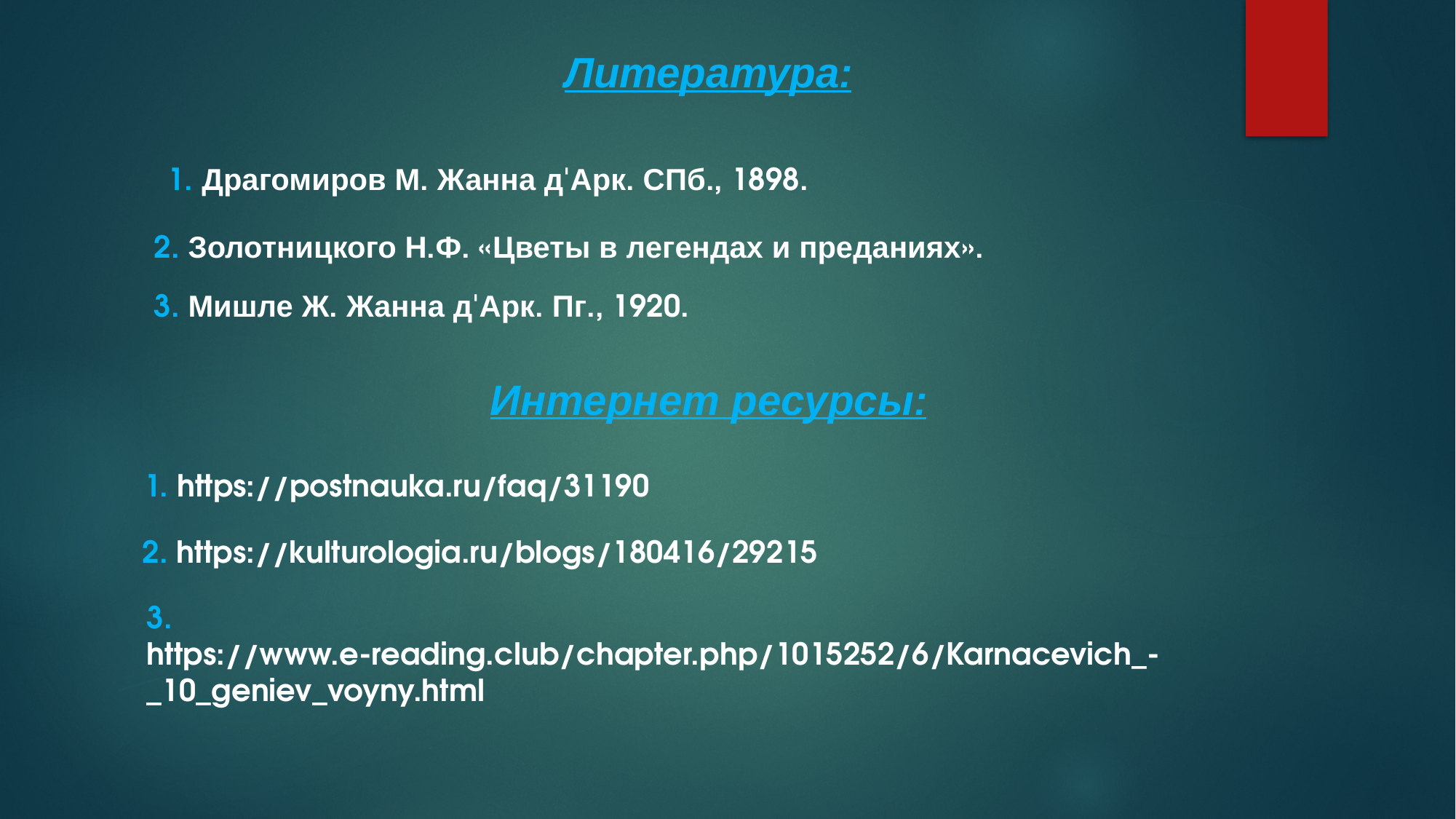

Литература:
1. Драгомиров М. Жанна д'Арк. СПб., 1898.
2. Золотницкого Н.Ф. «Цветы в легендах и преданиях».
3. Мишле Ж. Жанна д'Арк. Пг., 1920.

Интернет ресурсы:
1. https://postnauka.ru/faq/31190
2. https://kulturologia.ru/blogs/180416/29215
3. https://www.e-reading.club/chapter.php/1015252/6/Karnacevich_-_10_geniev_voyny.html